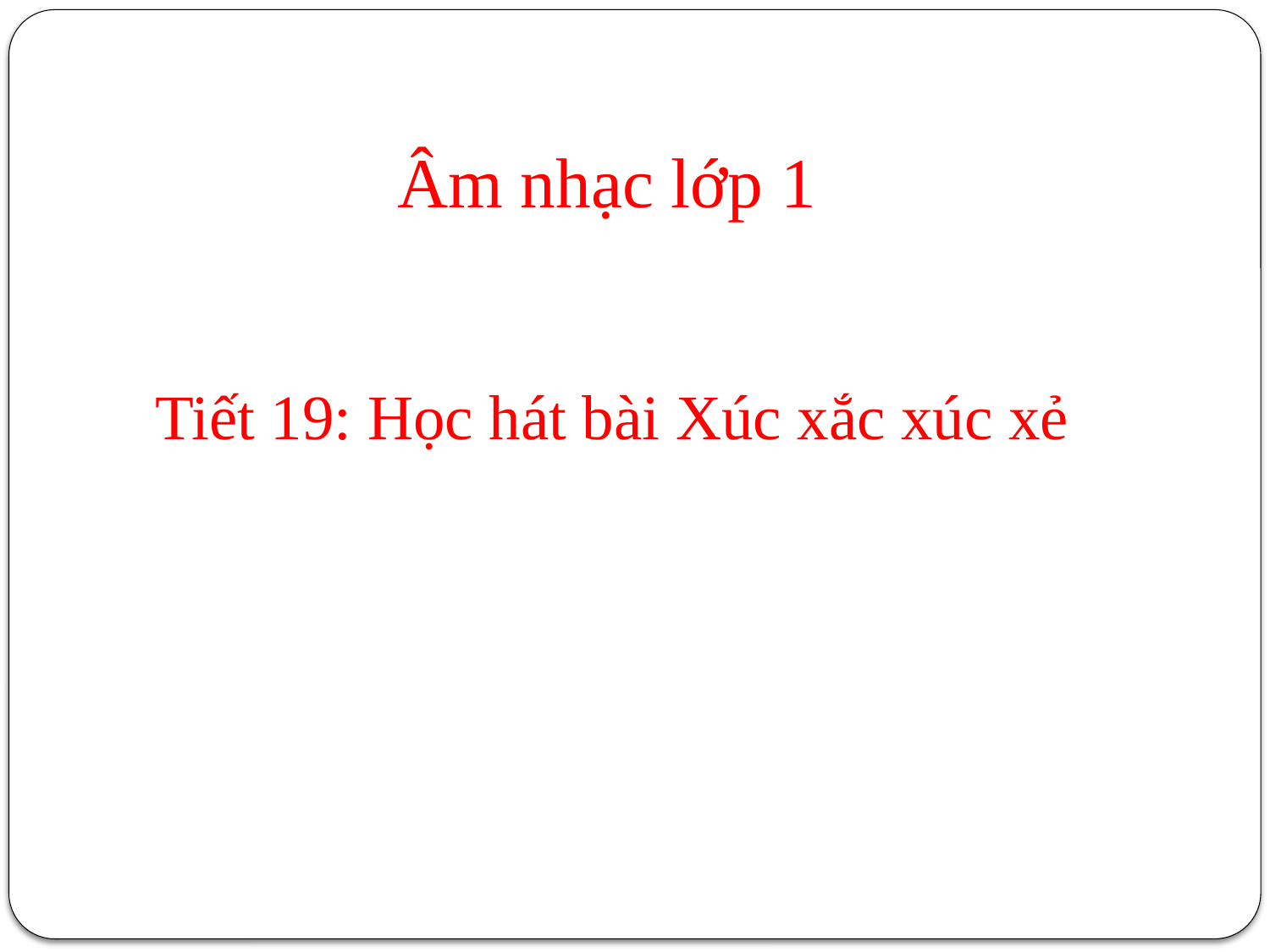

# Âm nhạc lớp 1
   Tiết 19: Học hát bài Xúc xắc xúc xẻ